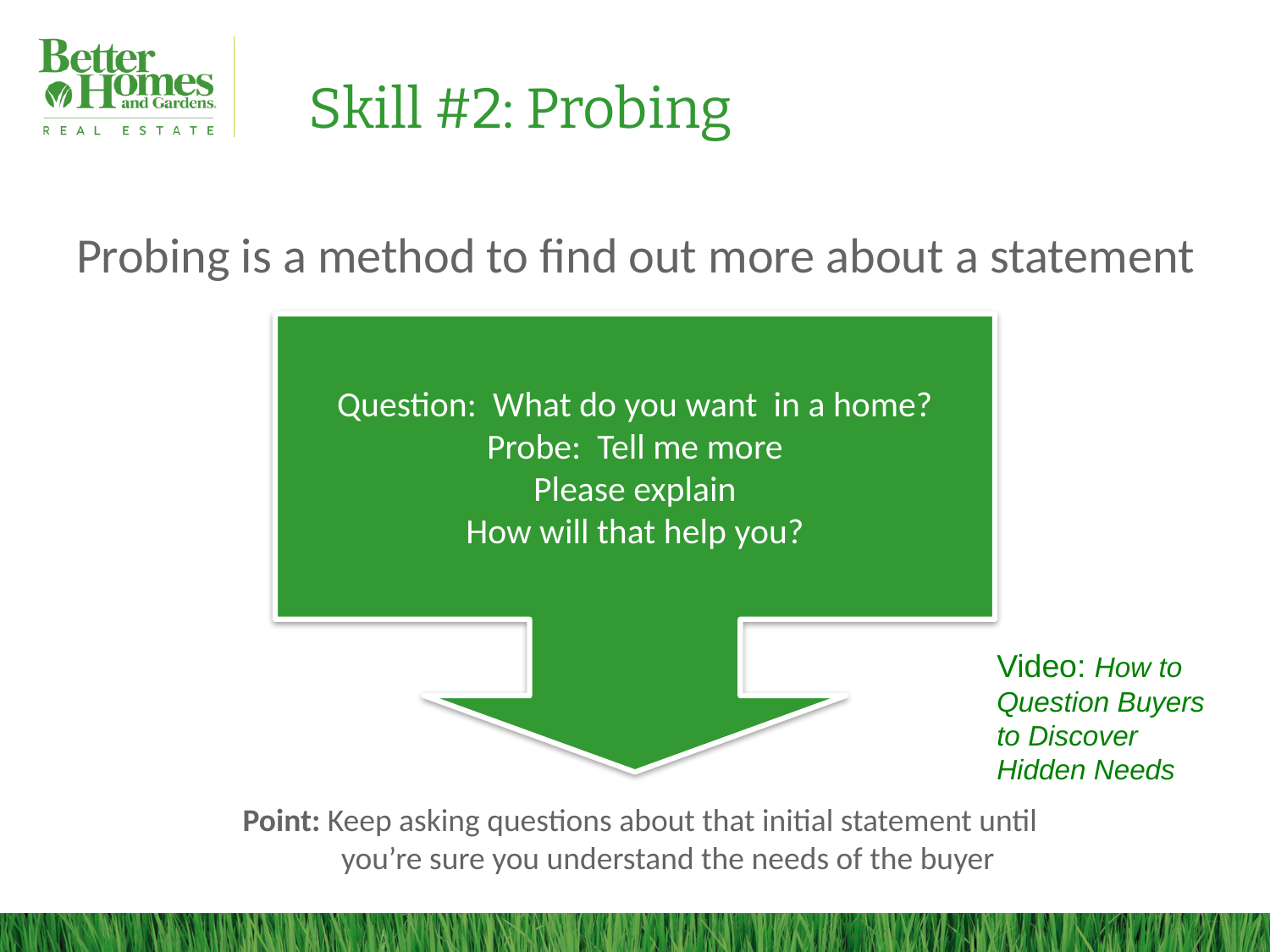

# Skill #2: Probing
Probing is a method to find out more about a statement

Question:  What do you want  in a home?
Probe:  Tell me more
Please explain
How will that help you?
Video: How to Question Buyers to Discover Hidden Needs
Point: Keep asking questions about that initial statement until you’re sure you understand the needs of the buyer